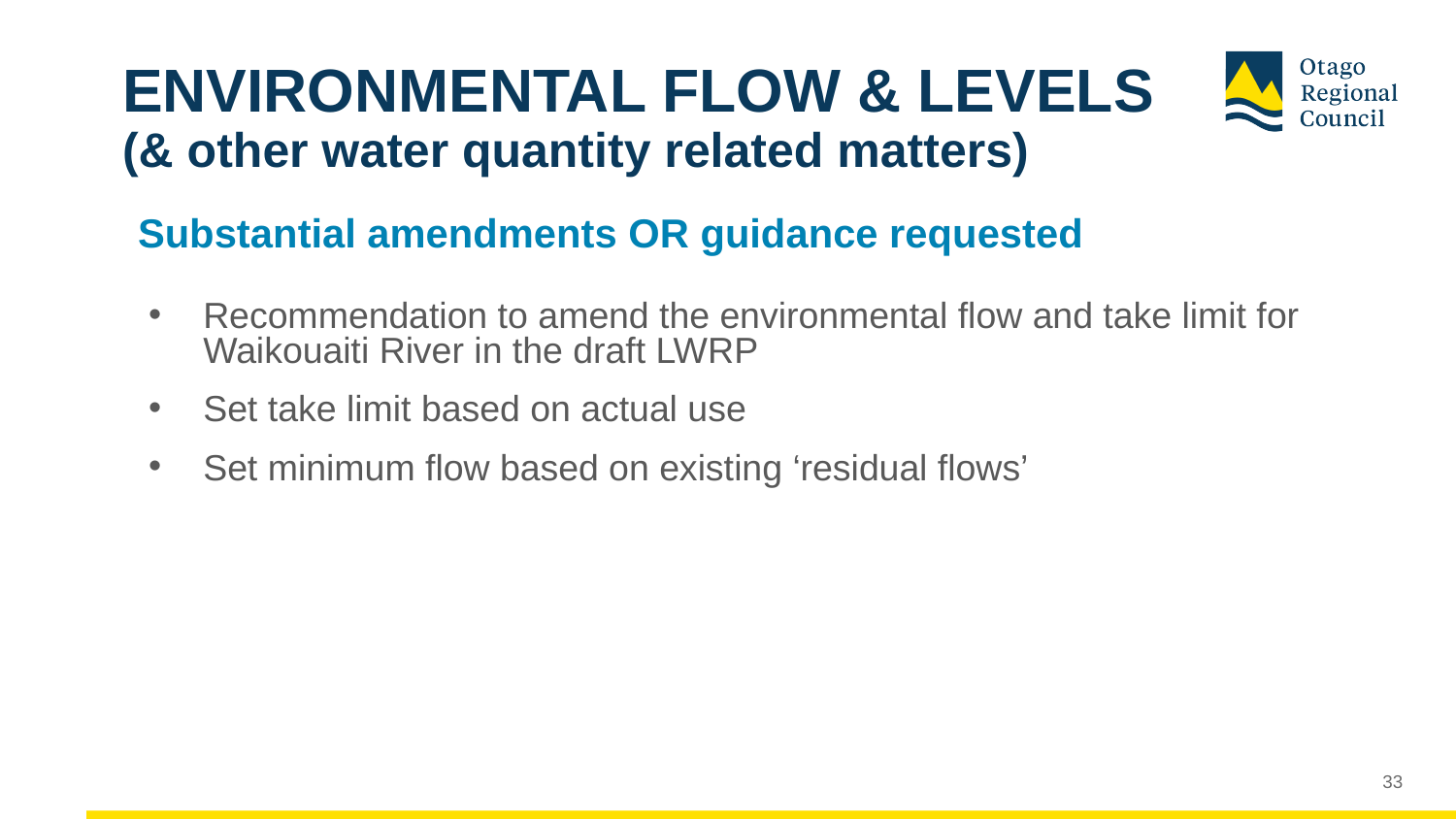

ENVIRONMENTAL FLOW & LEVELS
(& other water quantity related matters)
Substantial amendments OR guidance requested
Recommendation to amend the environmental flow and take limit for Waikouaiti River in the draft LWRP
Set take limit based on actual use
Set minimum flow based on existing ‘residual flows’
33